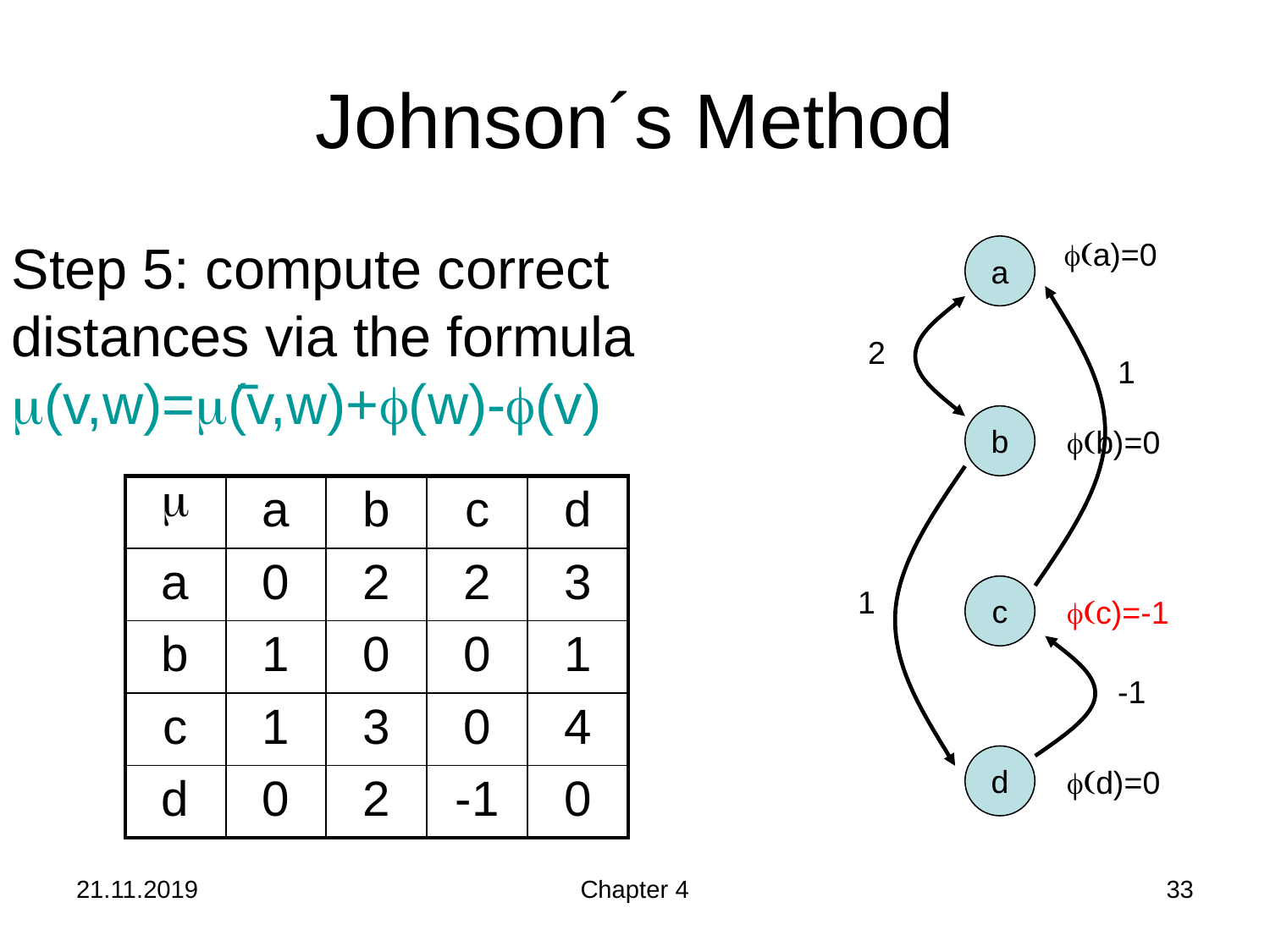

# Johnson´s Method
Step 5: compute correct
distances via the formula
μ(v,w)=μ(v,w)+φ(w)-φ(v)

φ(a)=0
a

2
1

b
φ(b)=0

| μ | a | b | c | d |
| --- | --- | --- | --- | --- |
| a | 0 | 2 | 2 | 3 |
| b | 1 | 0 | 0 | 1 |
| c | 1 | 3 | 0 | 4 |
| d | 0 | 2 | -1 | 0 |
1
c
φ(c)=-1

-1
d
φ(d)=0
21.11.2019
Chapter 4
33